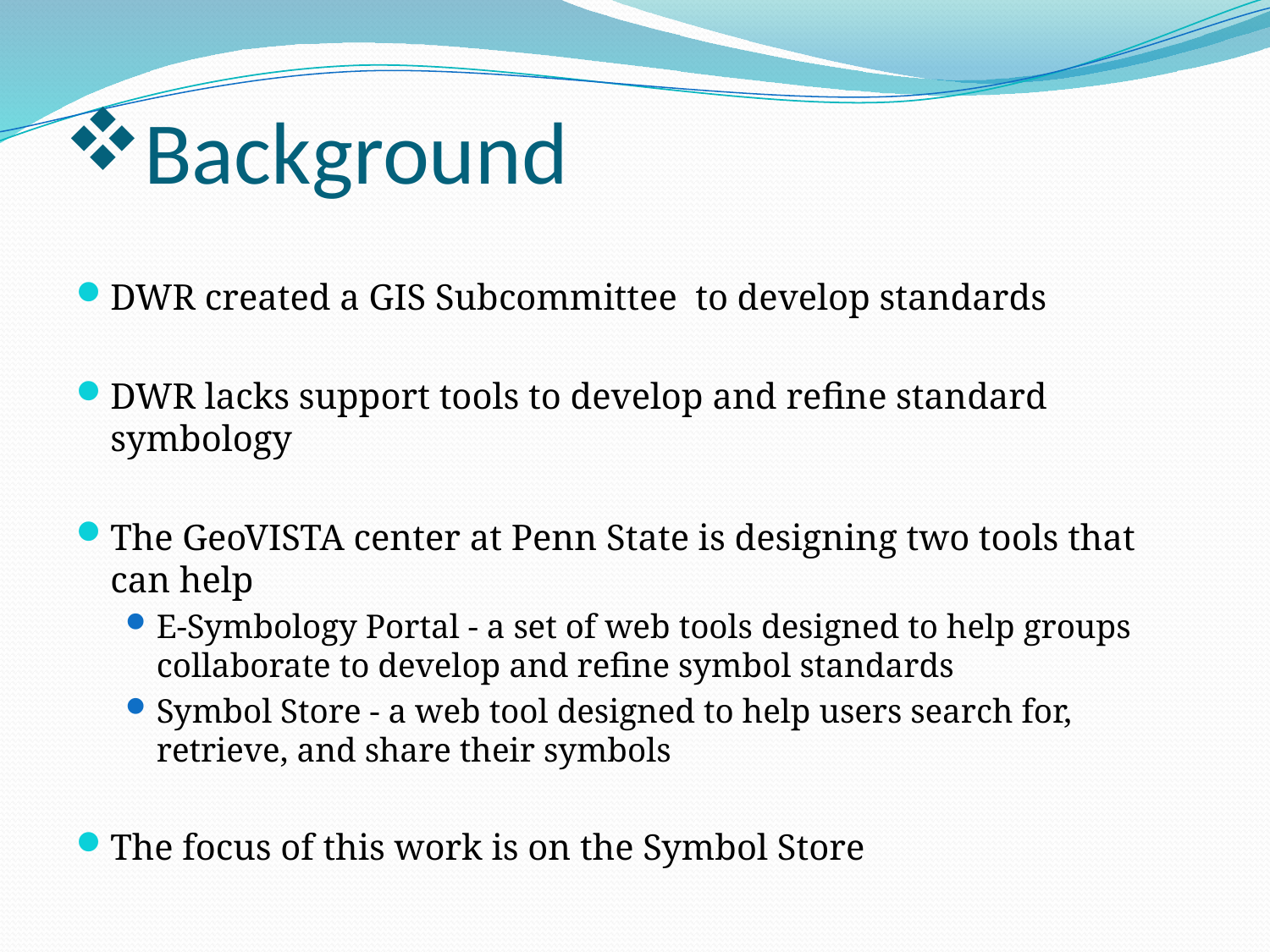

Background
DWR created a GIS Subcommittee  to develop standards

DWR lacks support tools to develop and refine standard symbology

The GeoVISTA center at Penn State is designing two tools that can help
E-Symbology Portal - a set of web tools designed to help groups collaborate to develop and refine symbol standards
Symbol Store - a web tool designed to help users search for, retrieve, and share their symbols

The focus of this work is on the Symbol Store